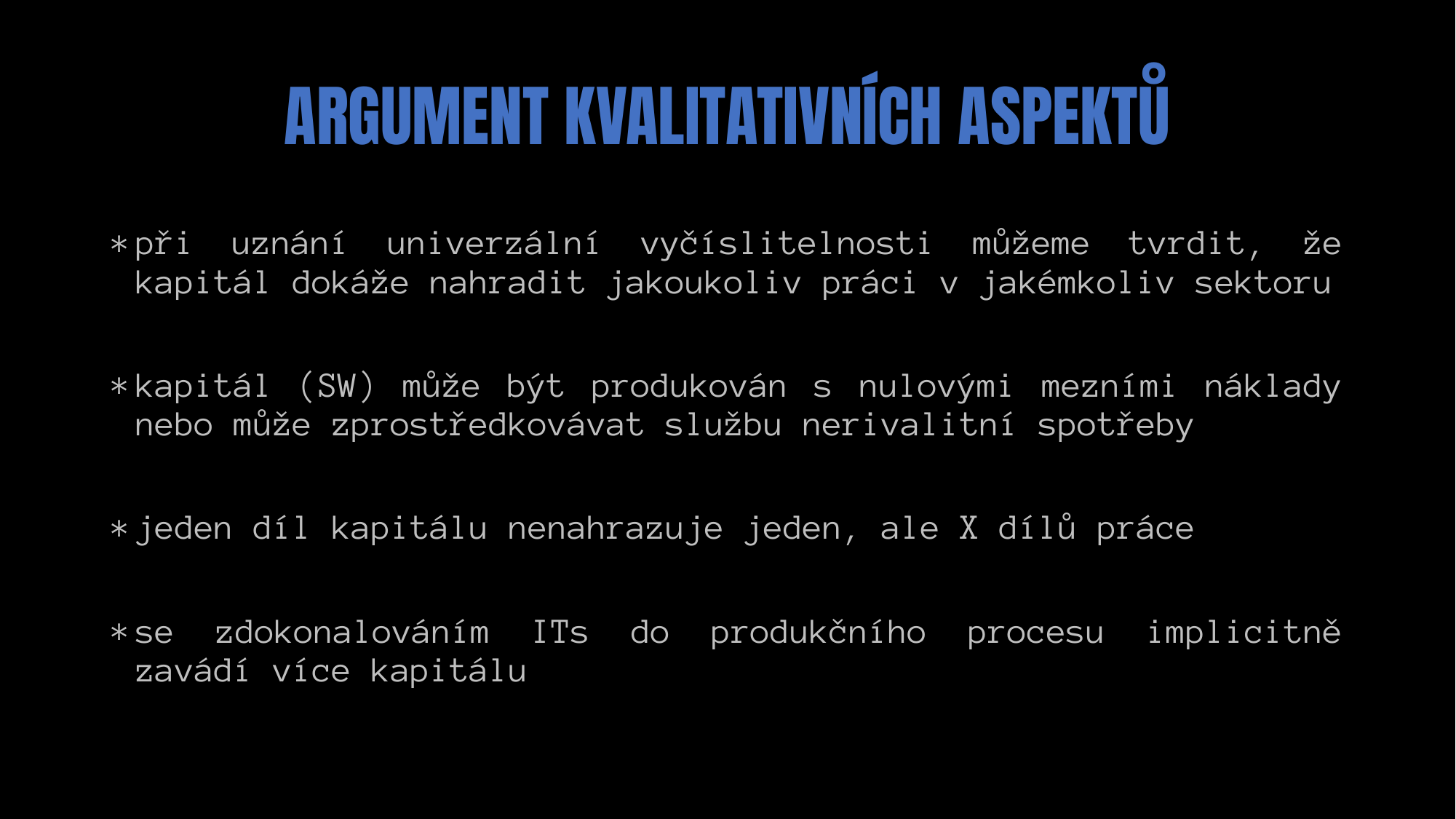

# ARGUMENT KVALITATIVNÍCH ASPEKTŮ
při uznání univerzální vyčíslitelnosti můžeme tvrdit, že kapitál dokáže nahradit jakoukoliv práci v jakémkoliv sektoru

kapitál (SW) může být produkován s nulovými mezními náklady nebo může zprostředkovávat službu nerivalitní spotřeby

jeden díl kapitálu nenahrazuje jeden, ale X dílů práce

se zdokonalováním ITs do produkčního procesu implicitně zavádí více kapitálu